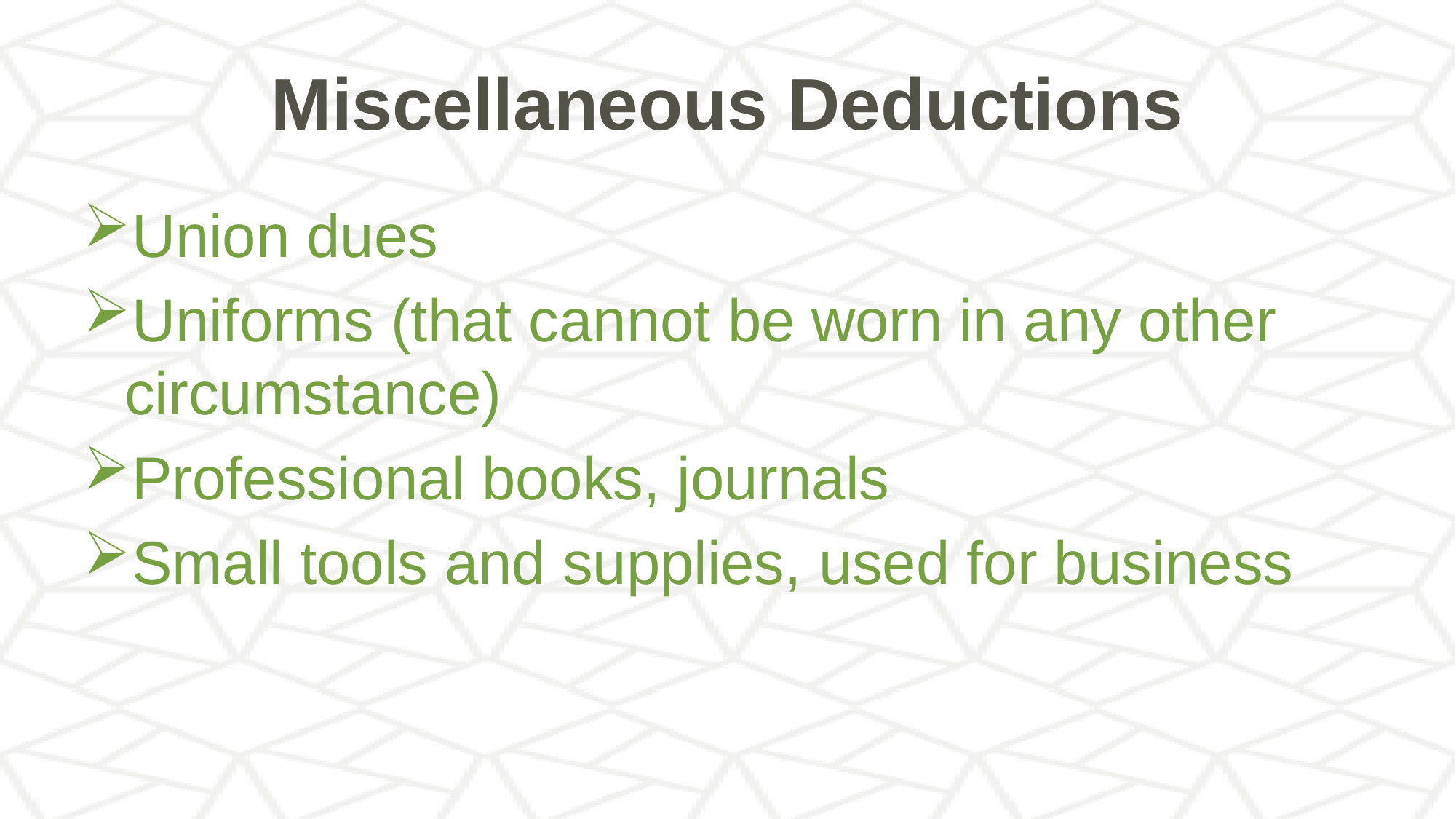

# Miscellaneous Deductions
Union dues
Uniforms (that cannot be worn in any other circumstance)
Professional books, journals
Small tools and supplies, used for business